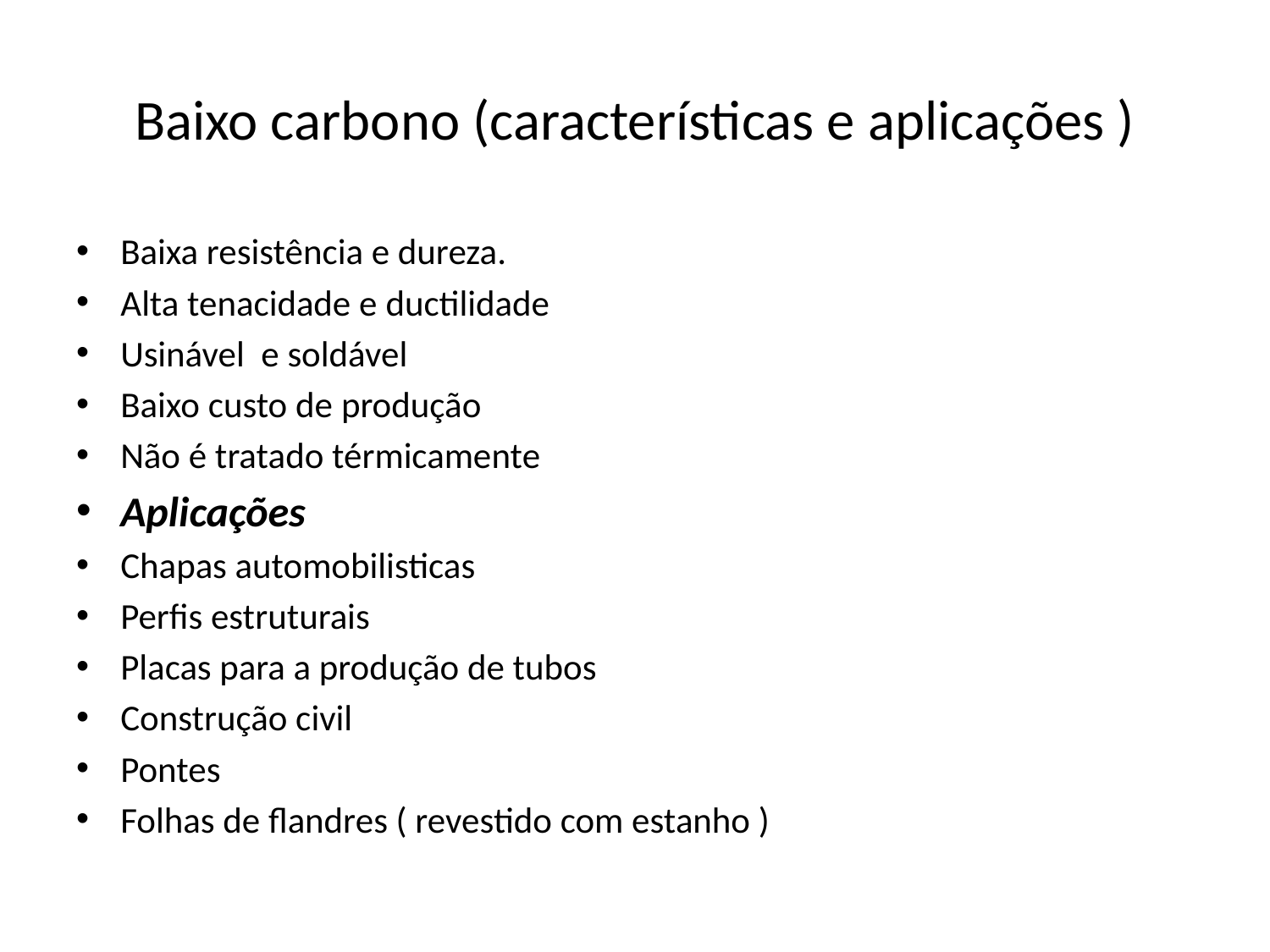

# Baixo carbono (características e aplicações )
Baixa resistência e dureza.
Alta tenacidade e ductilidade
Usinável  e soldável
Baixo custo de produção
Não é tratado térmicamente
Aplicações
Chapas automobilisticas
Perfis estruturais
Placas para a produção de tubos
Construção civil
Pontes
Folhas de flandres ( revestido com estanho )